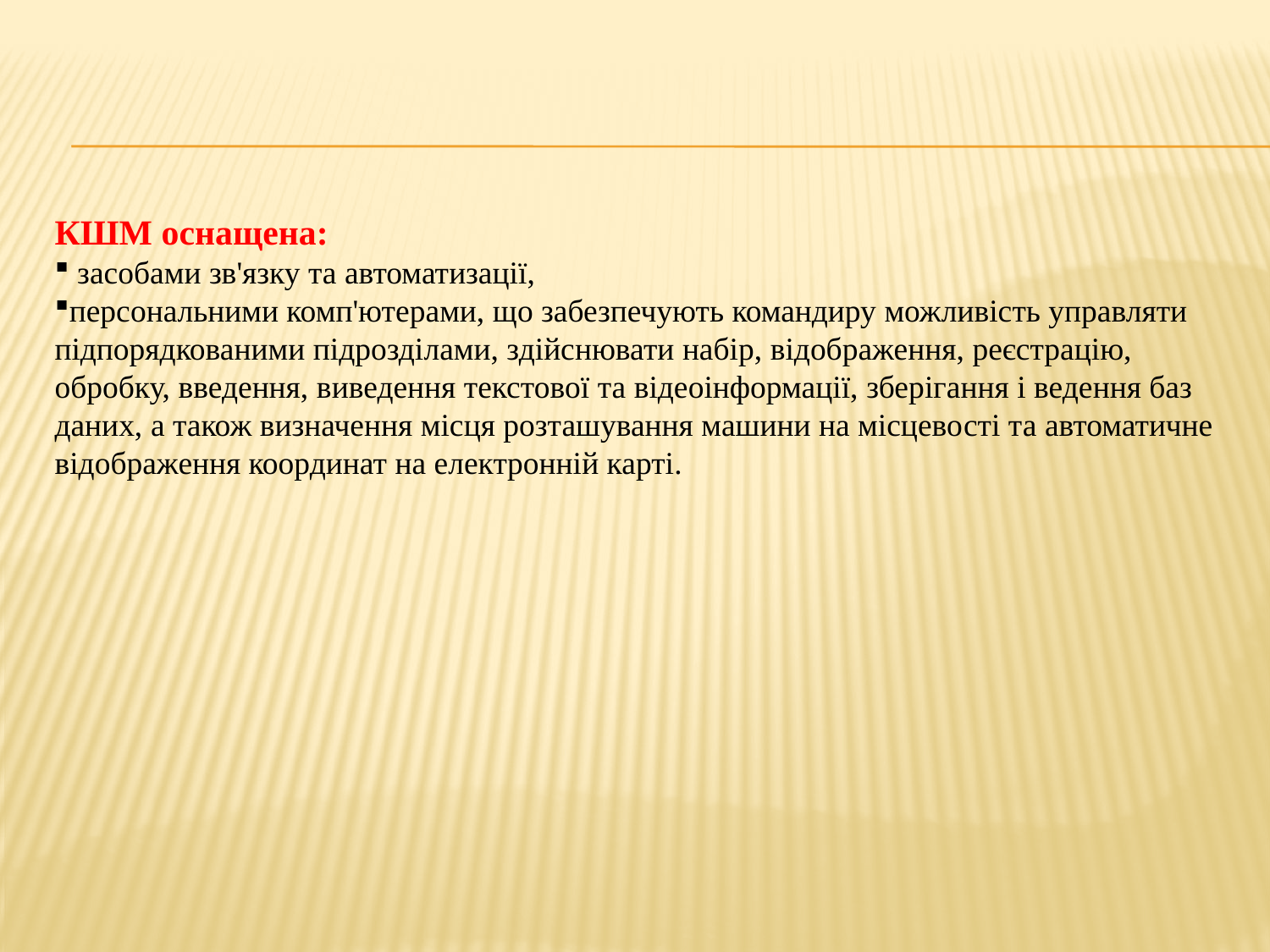

#
КШМ оснащена:
 засобами зв'язку та автоматизації,
персональними комп'ютерами, що забезпечують командиру можливість управляти підпорядкованими підрозділами, здійснювати набір, відображення, реєстрацію, обробку, введення, виведення текстової та відеоінформації, зберігання і ведення баз даних, а також визначення місця розташування машини на місцевості та автоматичне відображення координат на електронній карті.